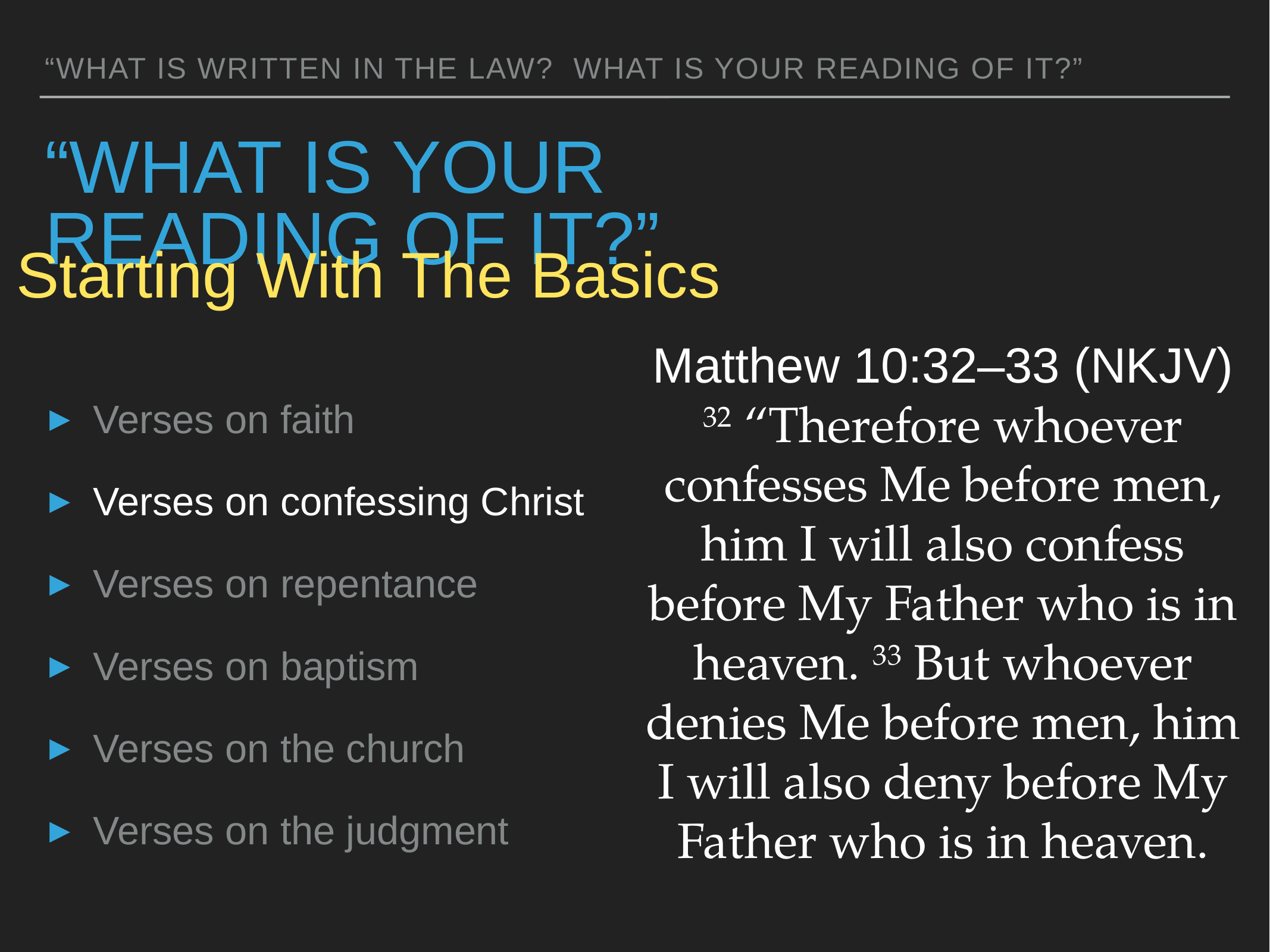

“What is written in the law?  What is your reading of it?”
# “What is Your Reading of It?”
Starting With The Basics
Matthew 10:32–33 (NKJV)
32 “Therefore whoever confesses Me before men, him I will also confess before My Father who is in heaven. 33 But whoever denies Me before men, him I will also deny before My Father who is in heaven.
Verses on faith
Verses on confessing Christ
Verses on repentance
Verses on baptism
Verses on the church
Verses on the judgment